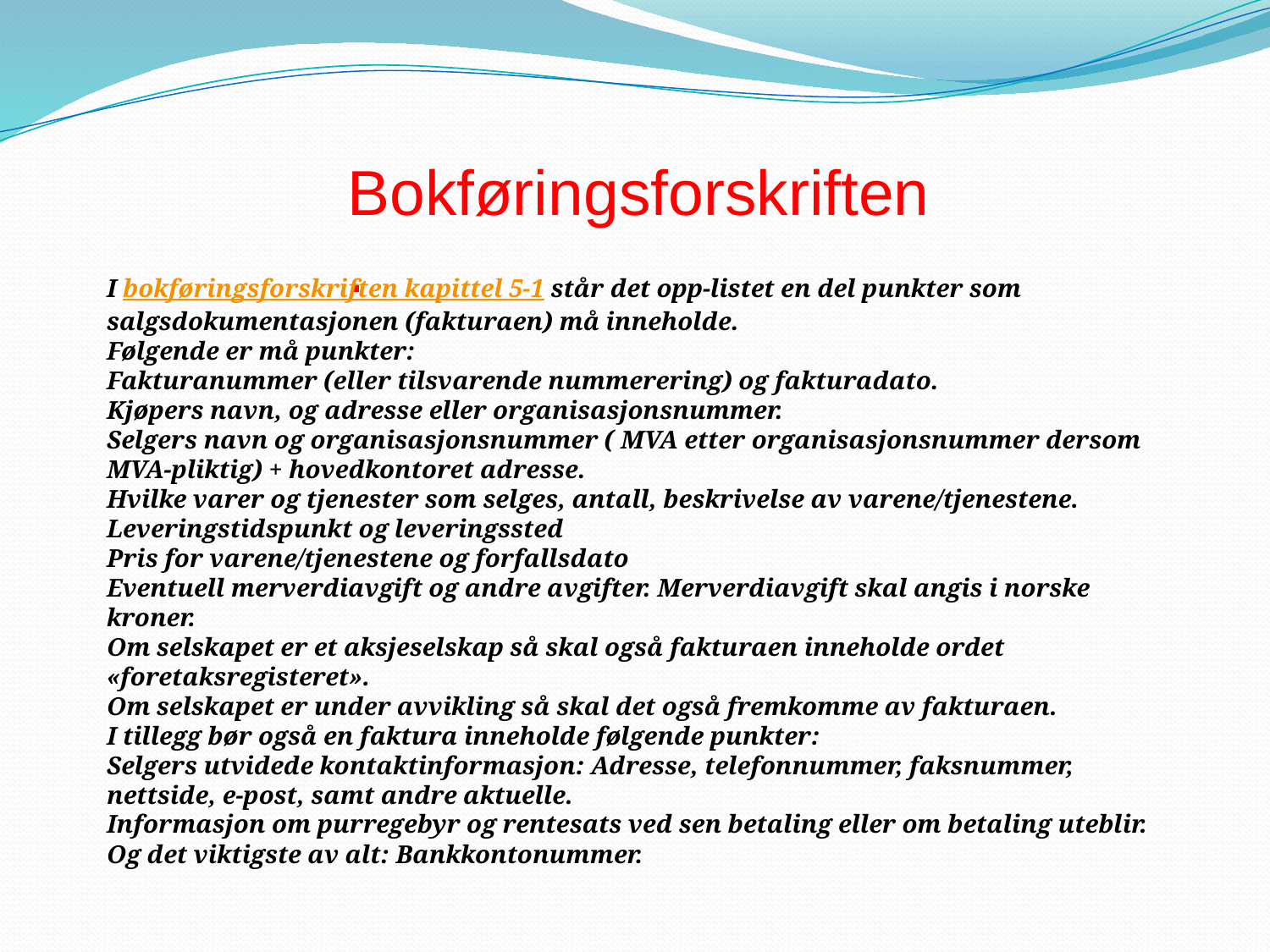

Bokføringsforskriften.
I bokføringsforskriften kapittel 5-1 står det opp-listet en del punkter som salgsdokumentasjonen (fakturaen) må inneholde.
Følgende er må punkter:
Fakturanummer (eller tilsvarende nummerering) og fakturadato.
Kjøpers navn, og adresse eller organisasjonsnummer.
Selgers navn og organisasjonsnummer ( MVA etter organisasjonsnummer dersom MVA-pliktig) + hovedkontoret adresse.
Hvilke varer og tjenester som selges, antall, beskrivelse av varene/tjenestene.
Leveringstidspunkt og leveringssted
Pris for varene/tjenestene og forfallsdato
Eventuell merverdiavgift og andre avgifter. Merverdiavgift skal angis i norske kroner.
Om selskapet er et aksjeselskap så skal også fakturaen inneholde ordet «foretaksregisteret».
Om selskapet er under avvikling så skal det også fremkomme av fakturaen.
I tillegg bør også en faktura inneholde følgende punkter:
Selgers utvidede kontaktinformasjon: Adresse, telefonnummer, faksnummer, nettside, e-post, samt andre aktuelle.
Informasjon om purregebyr og rentesats ved sen betaling eller om betaling uteblir.
Og det viktigste av alt: Bankkontonummer.